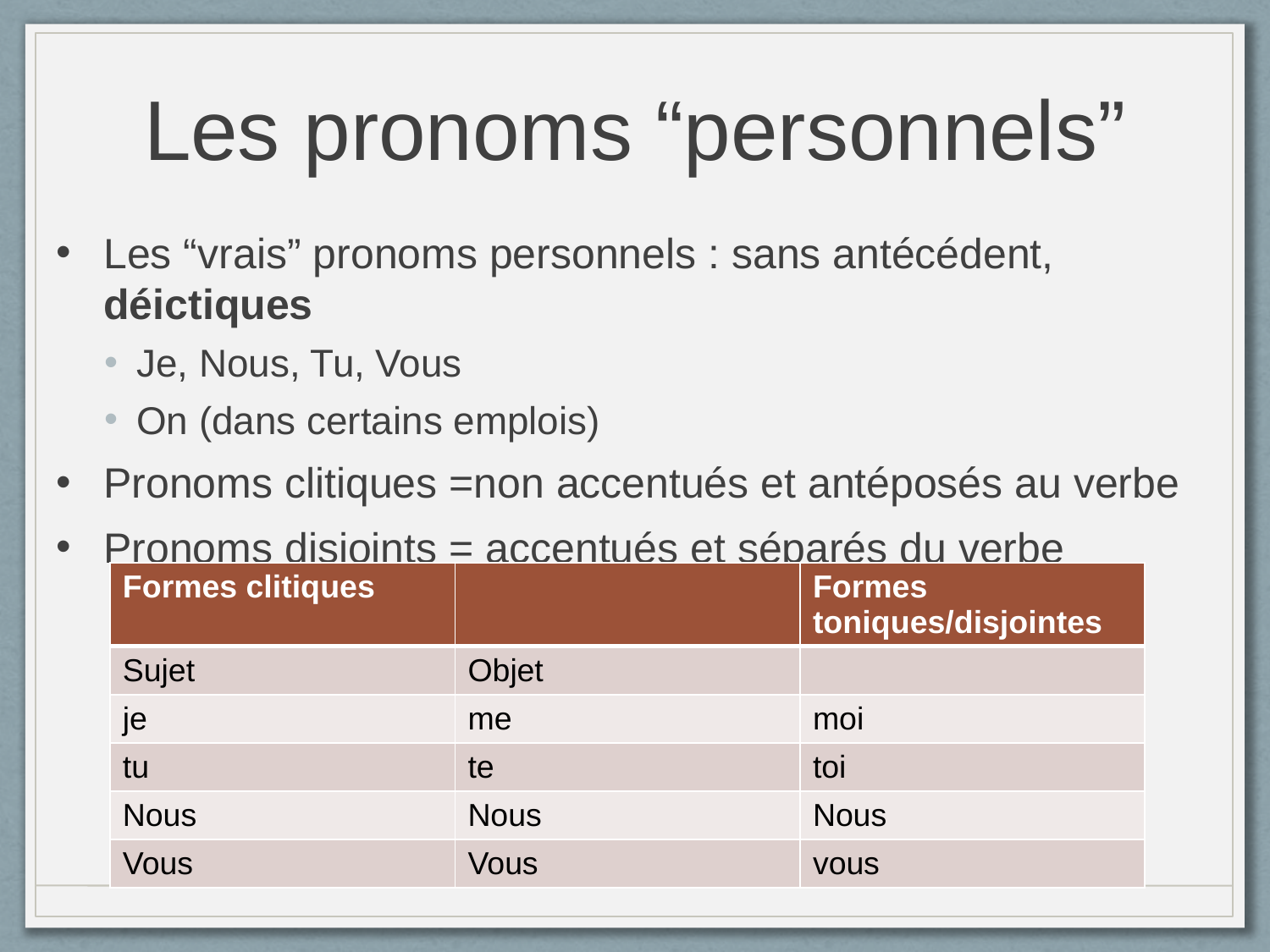

Les pronoms “personnels”
Les “vrais” pronoms personnels : sans antécédent, déictiques
Je, Nous, Tu, Vous
On (dans certains emplois)
Pronoms clitiques =non accentués et antéposés au verbe
Pronoms disjoints = accentués et séparés du verbe

| Formes clitiques |  | Formes toniques/disjointes |
| --- | --- | --- |
| Sujet | Objet |  |
| je | me | moi |
| tu | te | toi |
| Nous | Nous | Nous |
| Vous | Vous | vous |